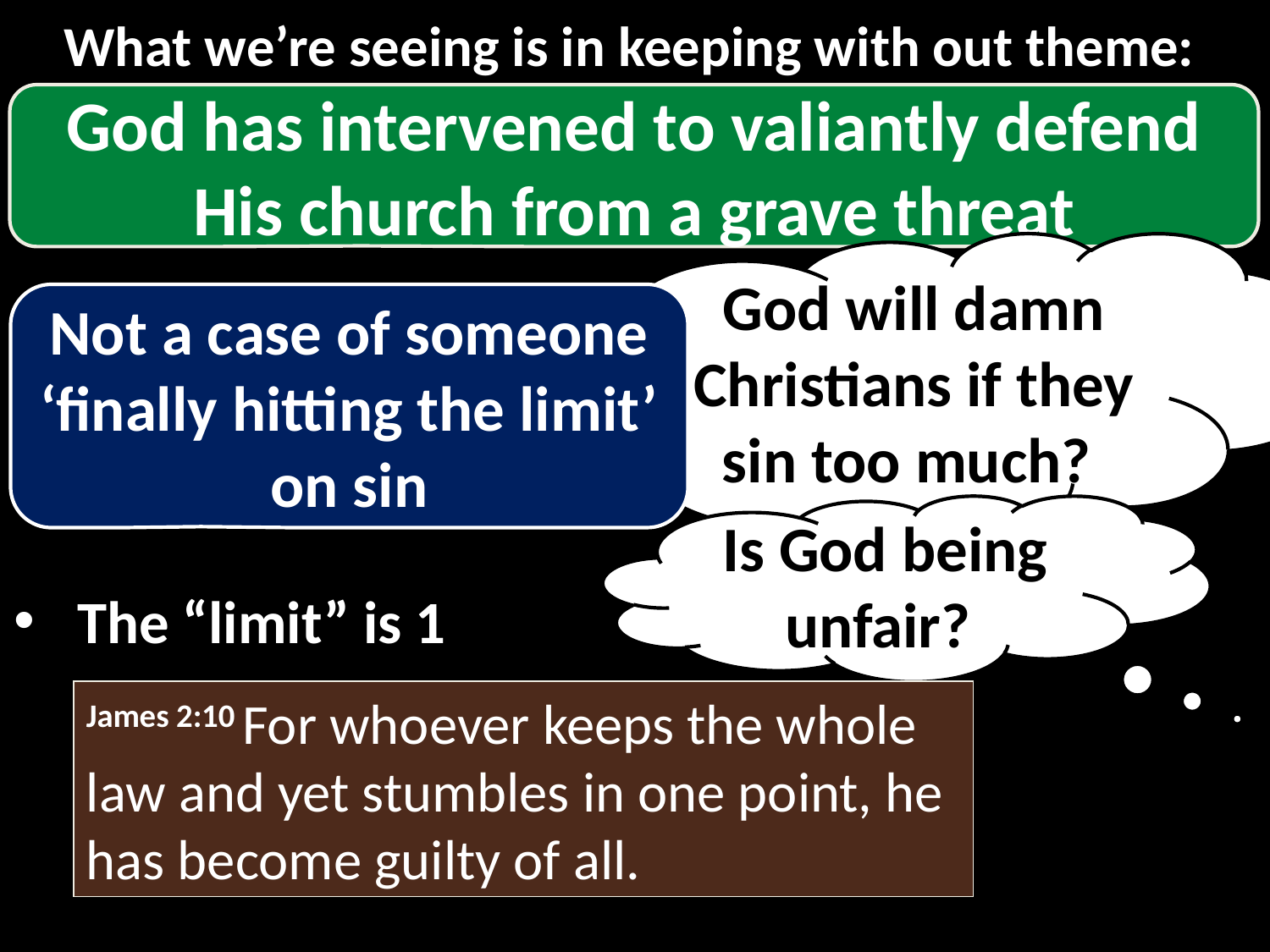

What we’re seeing is in keeping with out theme:
God has intervened to valiantly defend His church from a grave threat
God will damn Christians if they sin too much?
Not a case of someone ‘finally hitting the limit’ on sin
Is God being unfair?
The “limit” is 1

James 2:10 For whoever keeps the whole law and yet stumbles in one point, he has become guilty of all.